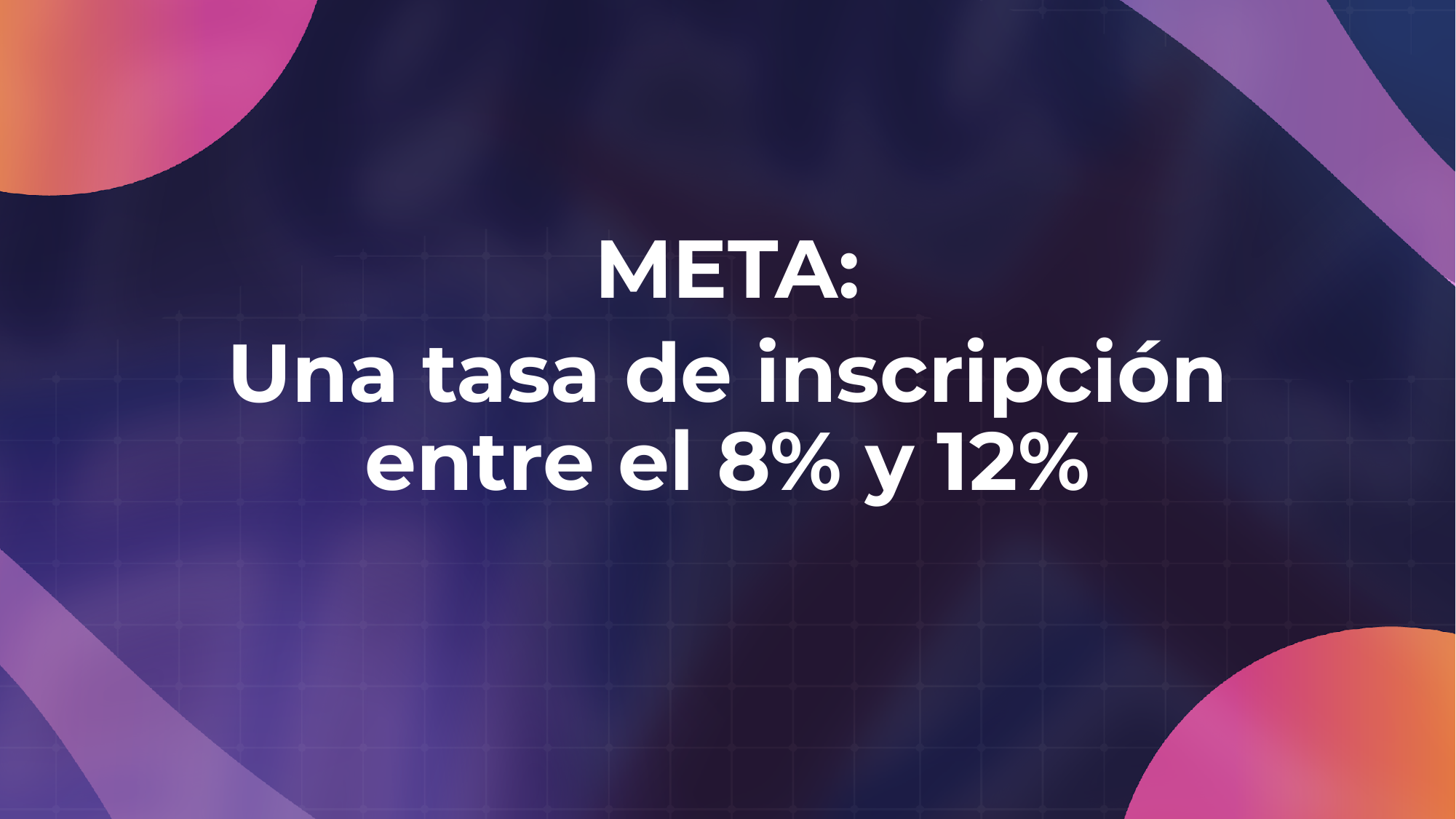

META:
Una tasa de inscripción entre el 8% y 12%